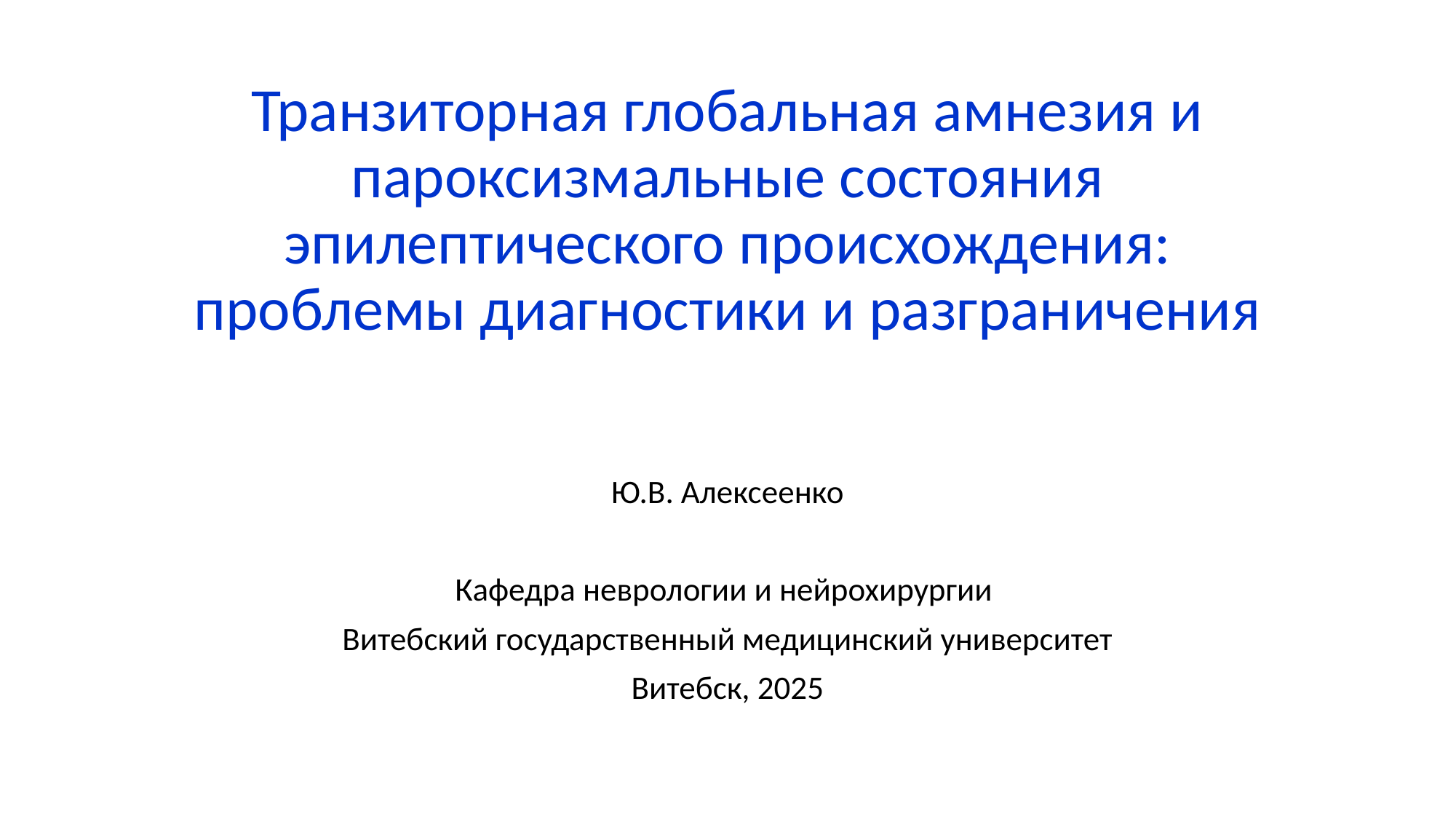

# Транзиторная глобальная амнезия и пароксизмальные состояния эпилептического происхождения: проблемы диагностики и разграничения
Ю.В. Алексеенко

Кафедра неврологии и нейрохирургии
Витебский государственный медицинский университет
Витебск, 2025